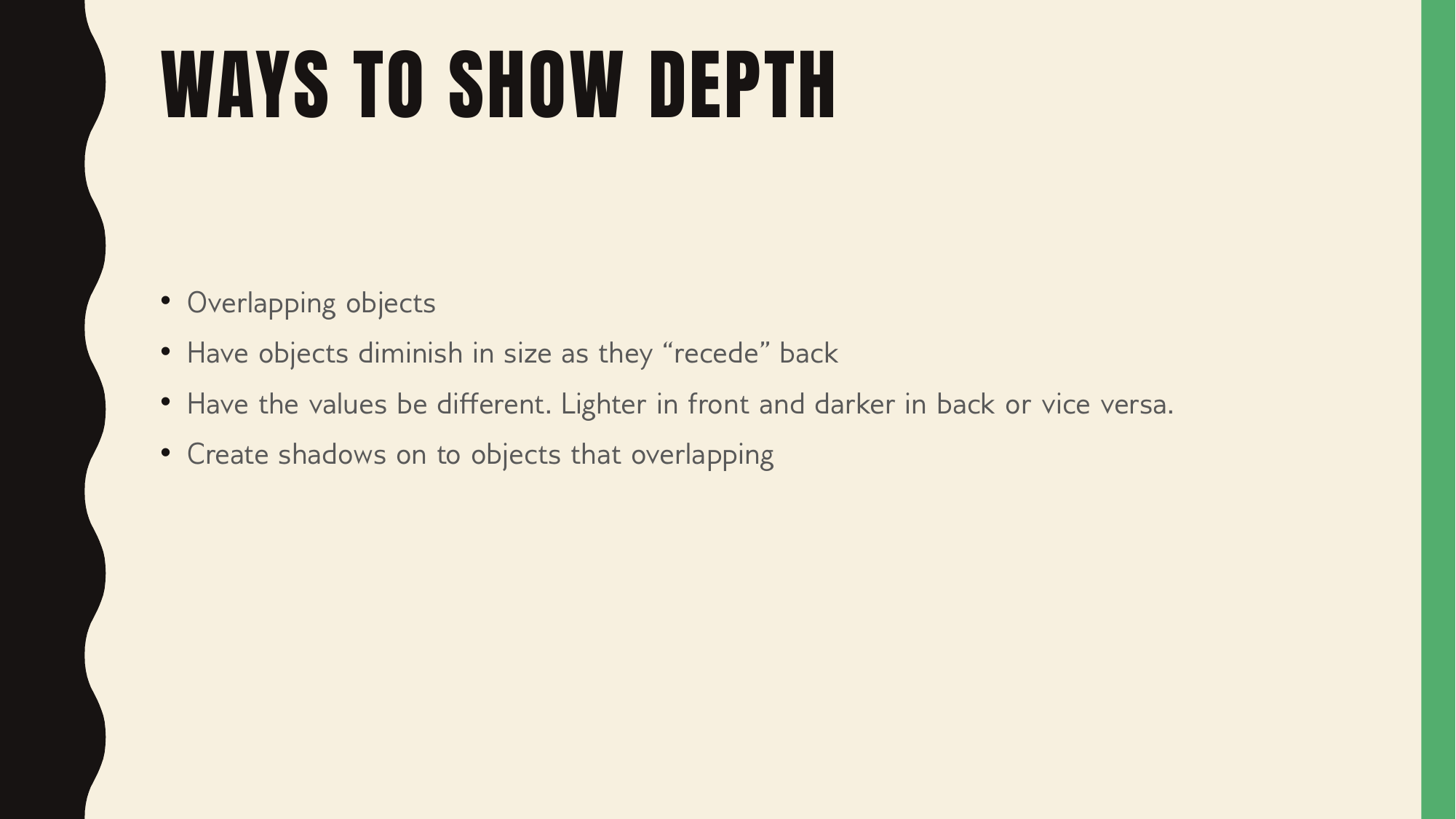

# Ways to show depth
Overlapping objects
Have objects diminish in size as they “recede” back
Have the values be different. Lighter in front and darker in back or vice versa.
Create shadows on to objects that overlapping